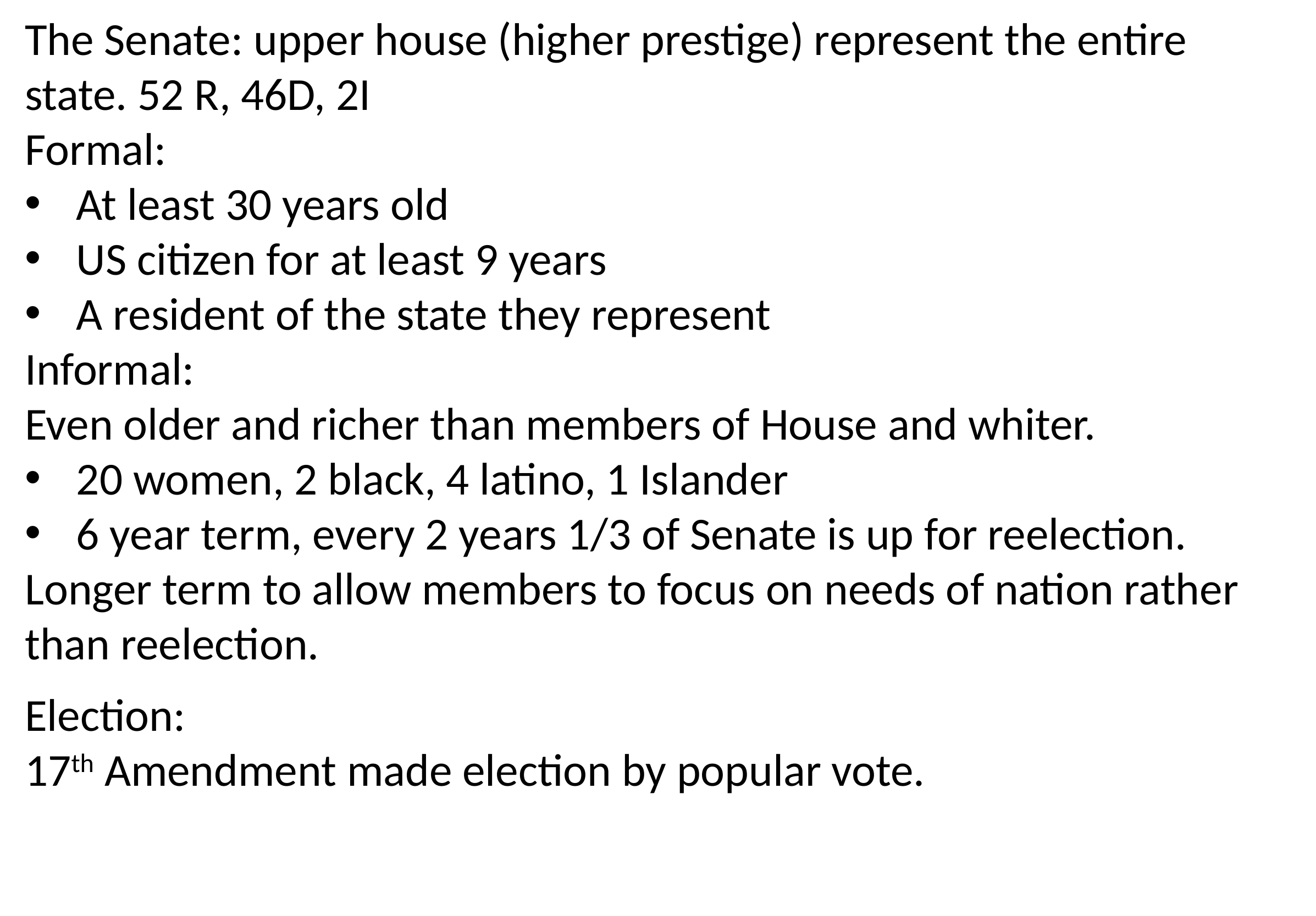

The Senate: upper house (higher prestige) represent the entire state. 52 R, 46D, 2I
Formal:
At least 30 years old
US citizen for at least 9 years
A resident of the state they represent
Informal:
Even older and richer than members of House and whiter.
20 women, 2 black, 4 latino, 1 Islander
6 year term, every 2 years 1/3 of Senate is up for reelection.
Longer term to allow members to focus on needs of nation rather than reelection.

Election:
17th Amendment made election by popular vote.